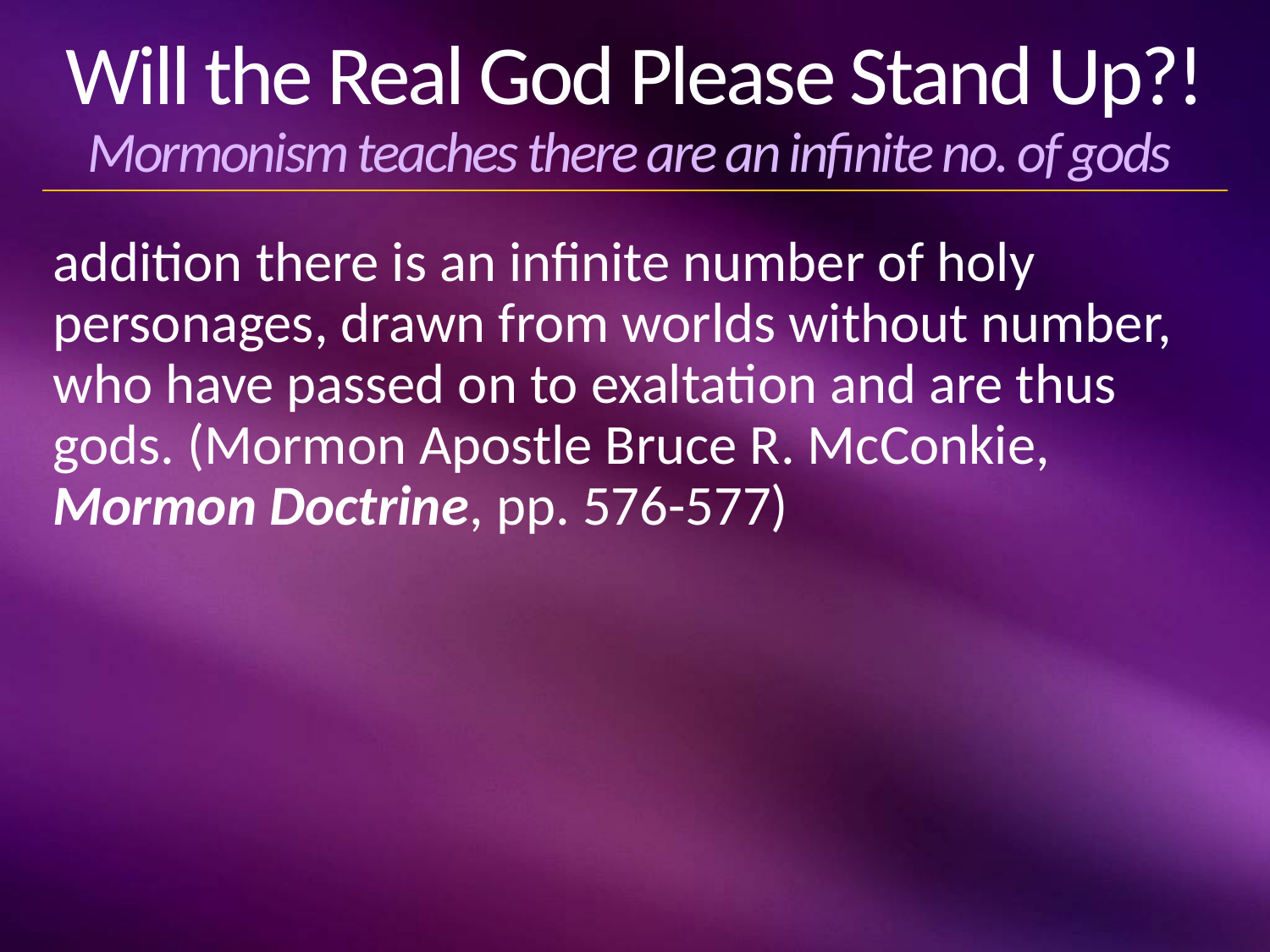

# Will the Real God Please Stand Up?! Mormonism teaches there are an infinite no. of gods
addition there is an infinite number of holy personages, drawn from worlds without number, who have passed on to exaltation and are thus gods. (Mormon Apostle Bruce R. McConkie, Mormon Doctrine, pp. 576-577)